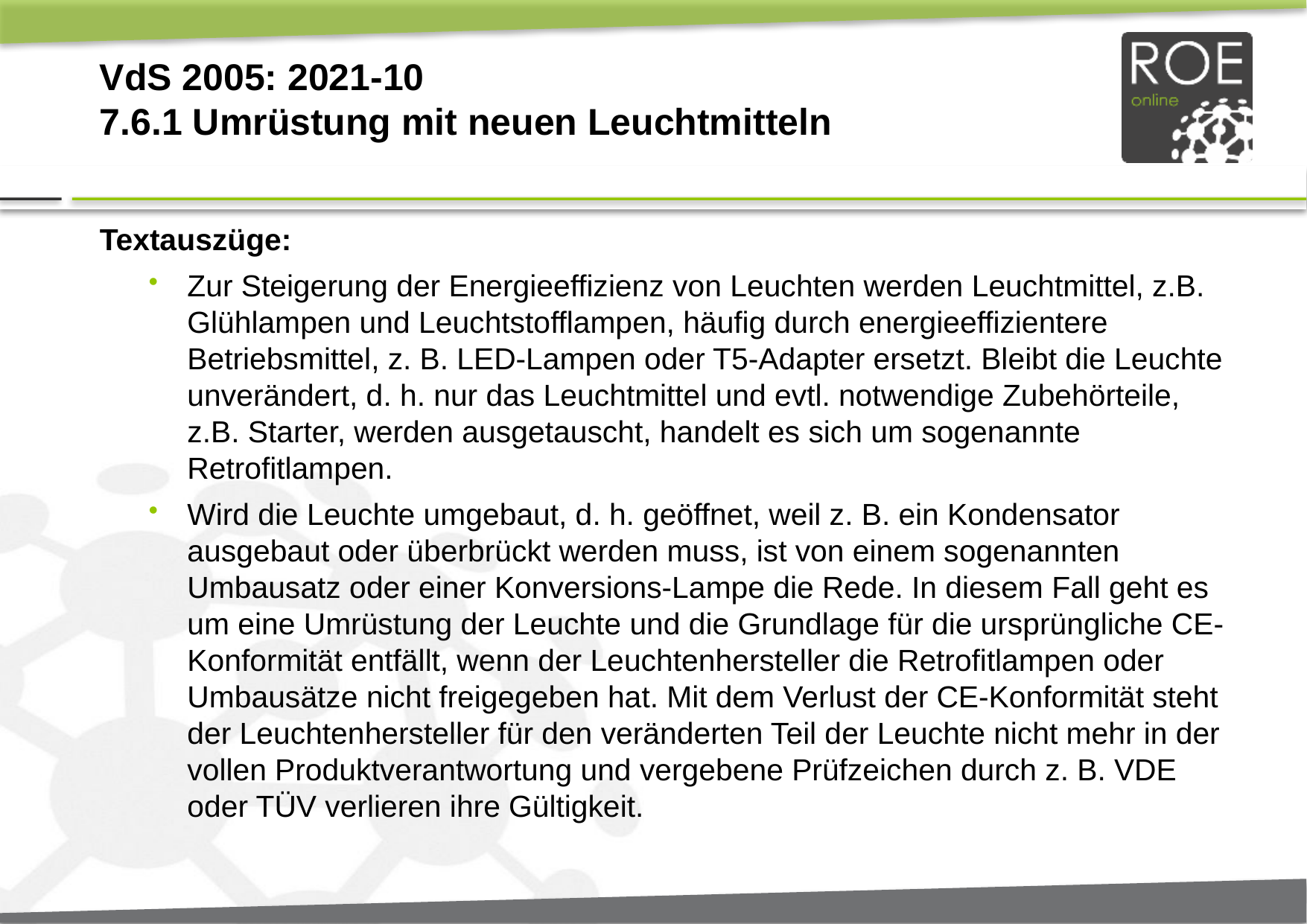

# VdS 2005: 2021-10 7.6.1 Umrüstung mit neuen Leuchtmitteln
Textauszüge:
Zur Steigerung der Energieeffizienz von Leuchten werden Leuchtmittel, z.B. Glühlampen und Leuchtstofflampen, häufig durch energieeffizientere Betriebsmittel, z. B. LED-Lampen oder T5-Adapter ersetzt. Bleibt die Leuchte unverändert, d. h. nur das Leuchtmittel und evtl. notwendige Zubehörteile, z.B. Starter, werden ausgetauscht, handelt es sich um sogenannte Retrofitlampen.
Wird die Leuchte umgebaut, d. h. geöffnet, weil z. B. ein Kondensator ausgebaut oder überbrückt werden muss, ist von einem sogenannten Umbausatz oder einer Konversions-Lampe die Rede. In diesem Fall geht es um eine Umrüstung der Leuchte und die Grundlage für die ursprüngliche CE-Konformität entfällt, wenn der Leuchtenhersteller die Retrofitlampen oder Umbausätze nicht freigegeben hat. Mit dem Verlust der CE-Konformität steht der Leuchtenhersteller für den veränderten Teil der Leuchte nicht mehr in der vollen Produktverantwortung und vergebene Prüfzeichen durch z. B. VDE oder TÜV verlieren ihre Gültigkeit.